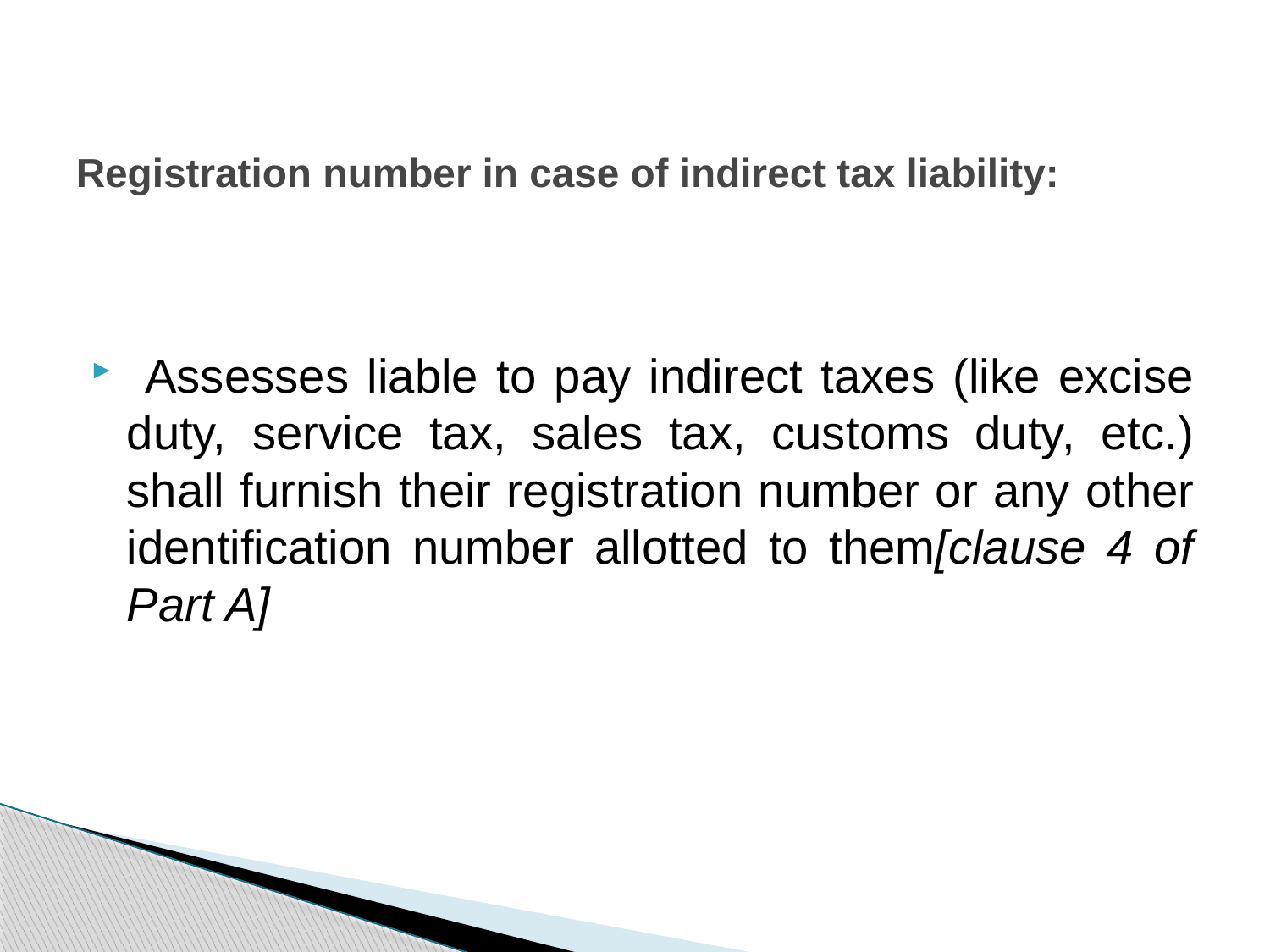

# Registration number in case of indirect tax liability:

 Assesses liable to pay indirect taxes (like excise duty, service tax, sales tax, customs duty, etc.) shall furnish their registration number or any other identification number allotted to them[clause 4 of Part A]